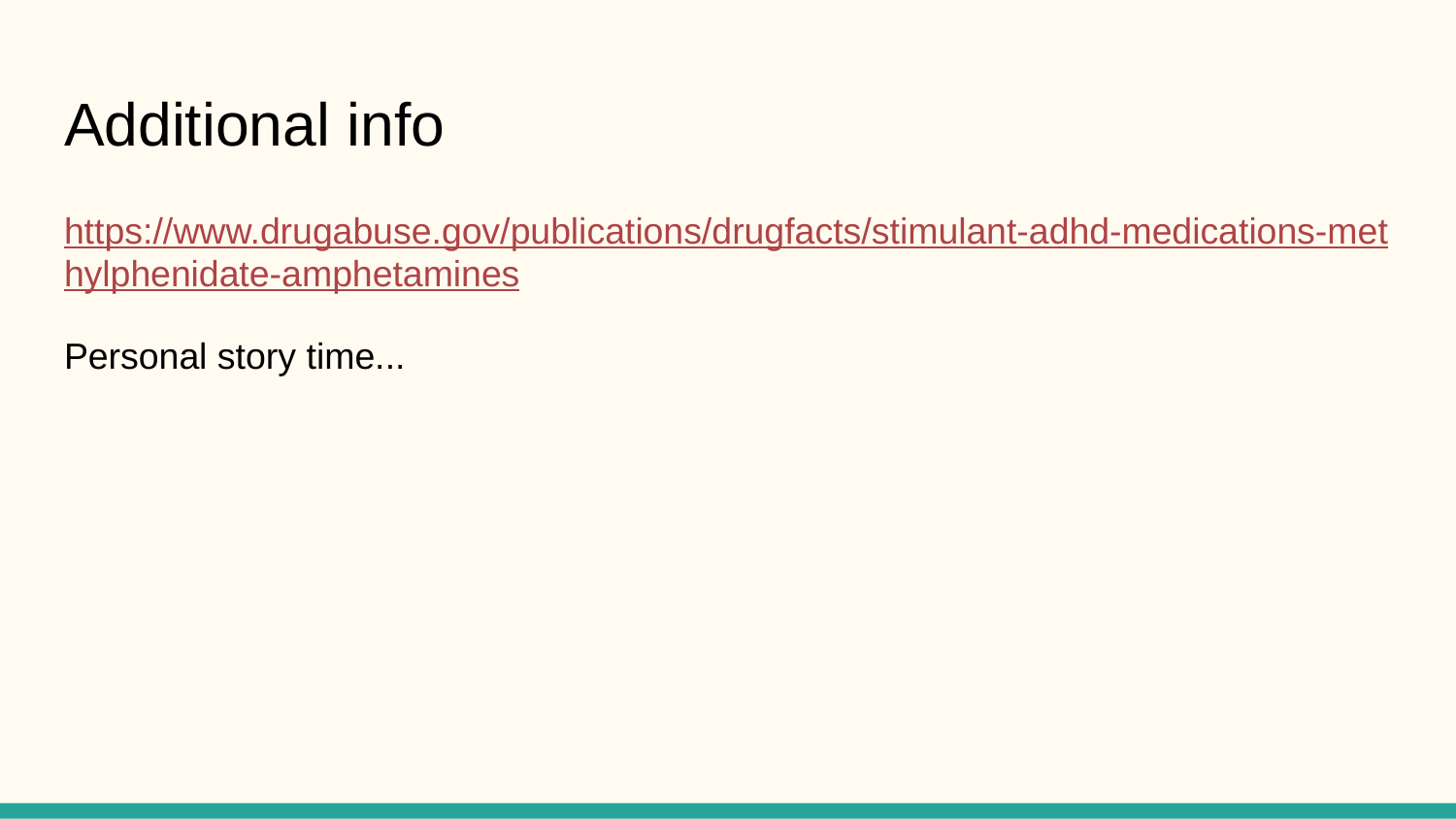

# Additional info
https://www.drugabuse.gov/publications/drugfacts/stimulant-adhd-medications-methylphenidate-amphetamines
Personal story time...